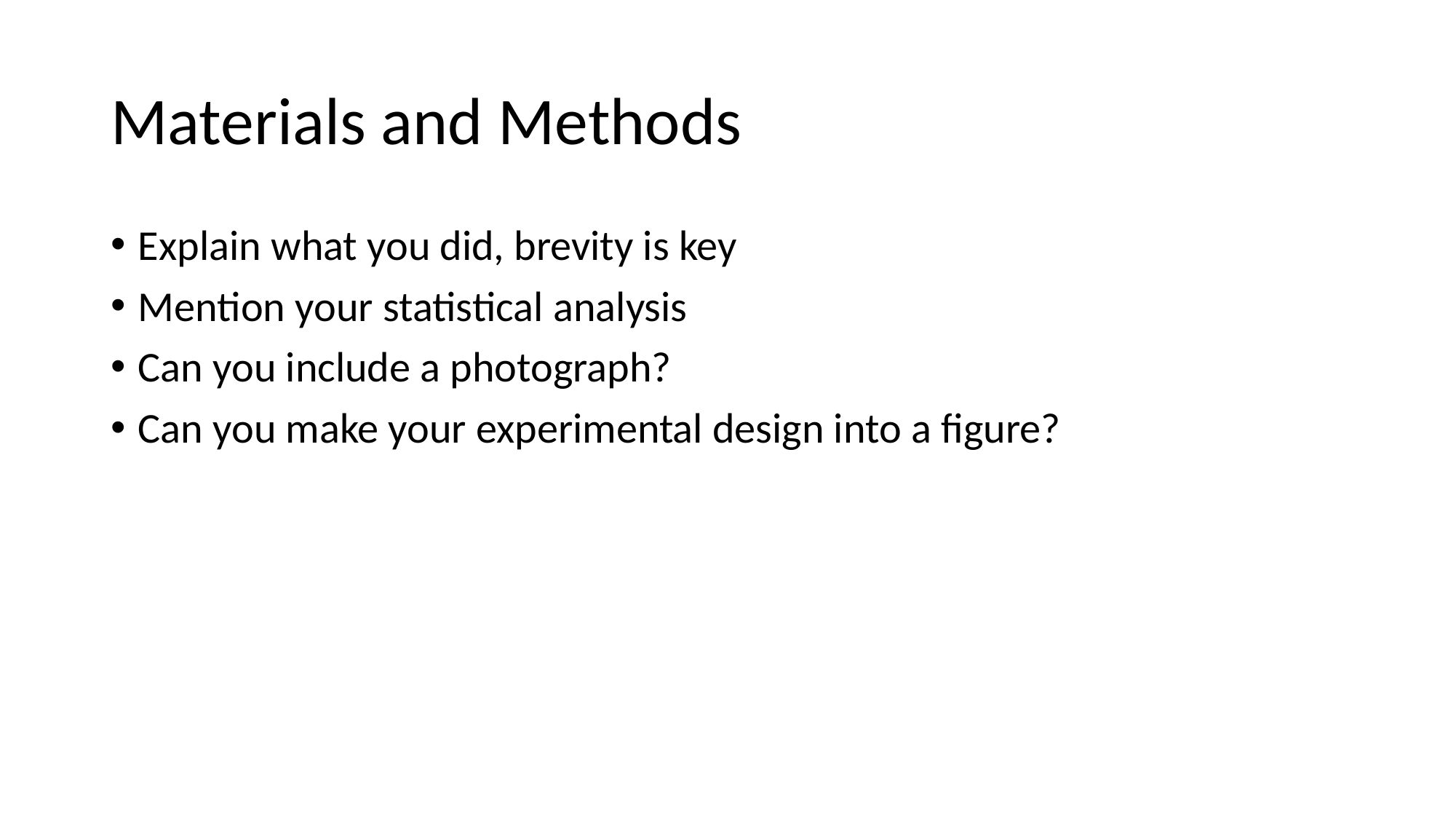

# Materials and Methods
Explain what you did, brevity is key
Mention your statistical analysis
Can you include a photograph?
Can you make your experimental design into a figure?